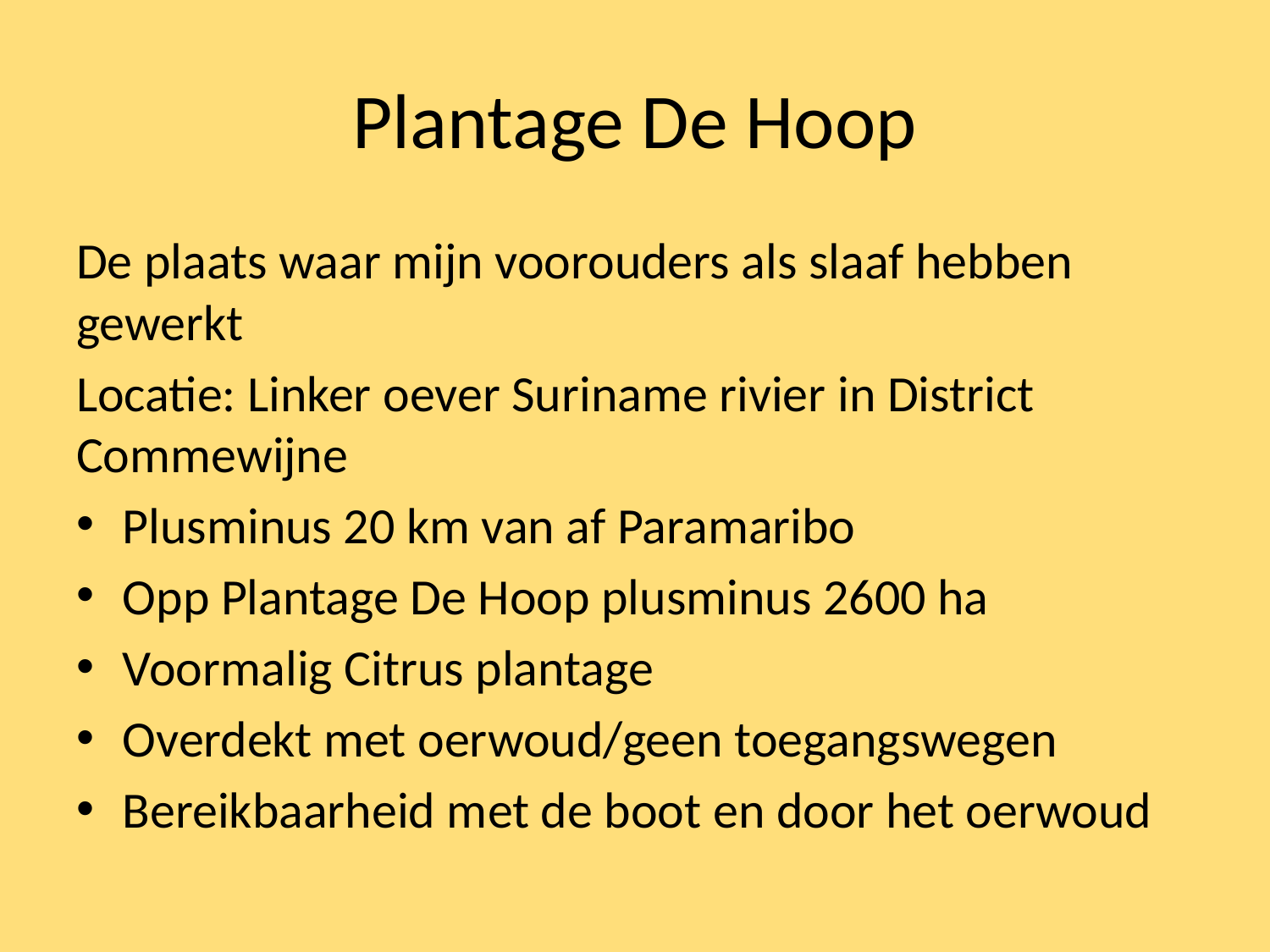

# Plantage De Hoop
De plaats waar mijn voorouders als slaaf hebben gewerkt
Locatie: Linker oever Suriname rivier in District  Commewijne
Plusminus 20 km van af Paramaribo
Opp Plantage De Hoop plusminus 2600 ha
Voormalig Citrus plantage
Overdekt met oerwoud/geen toegangswegen
Bereikbaarheid met de boot en door het oerwoud